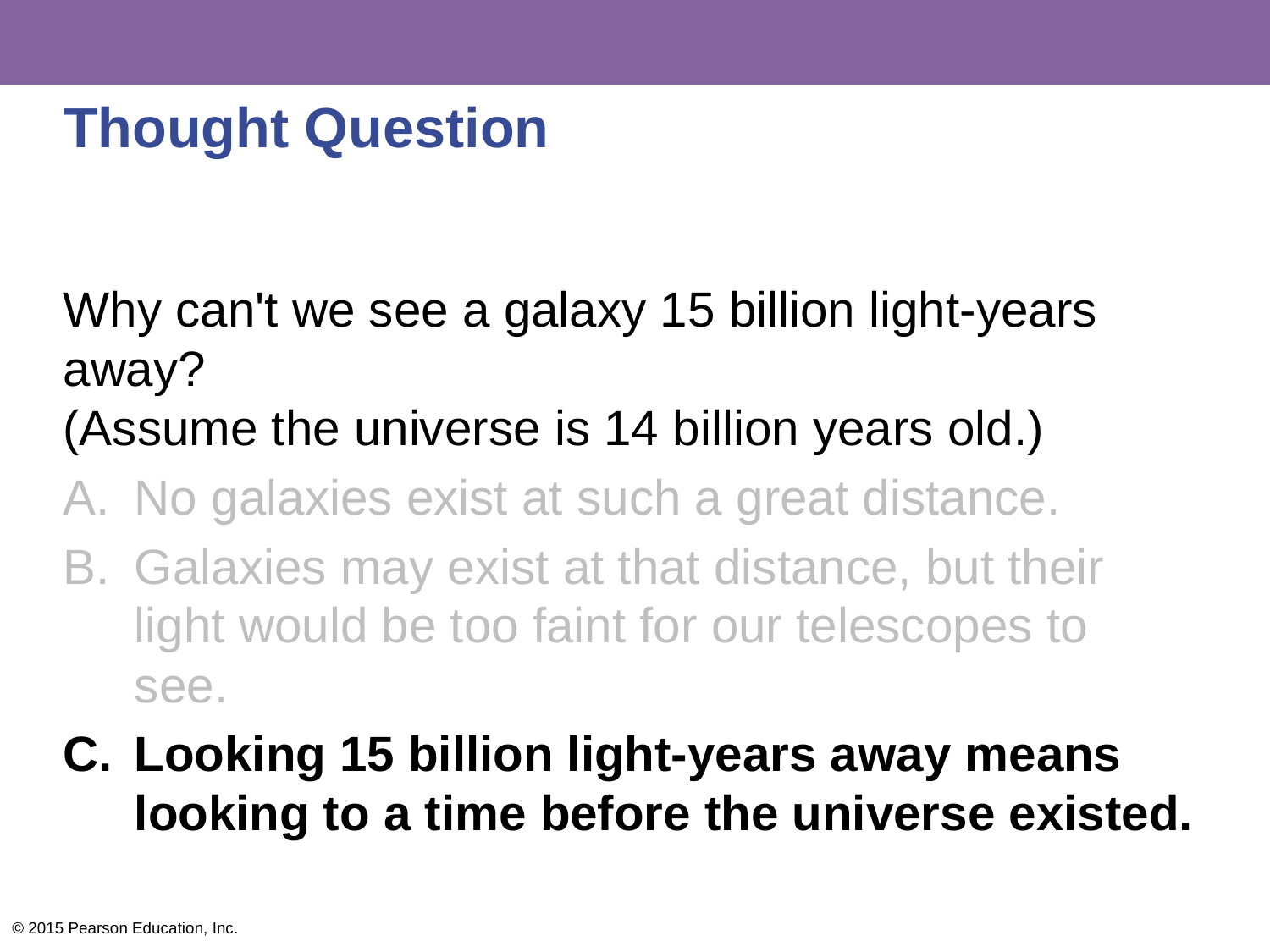

# Thought Question
Why can't we see a galaxy 15 billion light-years away?
(Assume the universe is 14 billion years old.)
No galaxies exist at such a great distance.
Galaxies may exist at that distance, but their light would be too faint for our telescopes to see.
Looking 15 billion light-years away means looking to a time before the universe existed.
© 2015 Pearson Education, Inc.